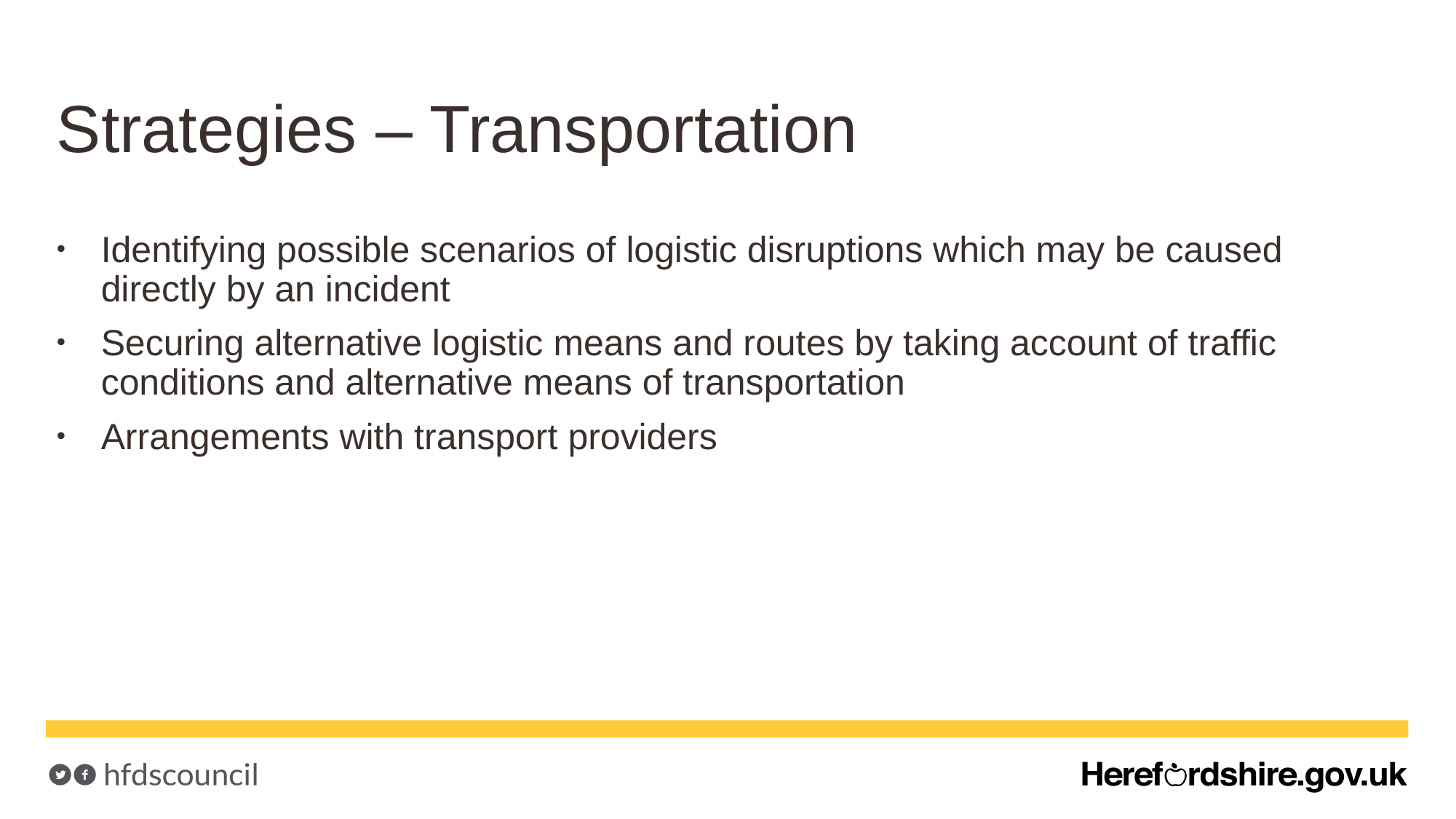

# Strategies – Transportation
Identifying possible scenarios of logistic disruptions which may be caused directly by an incident
Securing alternative logistic means and routes by taking account of traffic conditions and alternative means of transportation
Arrangements with transport providers